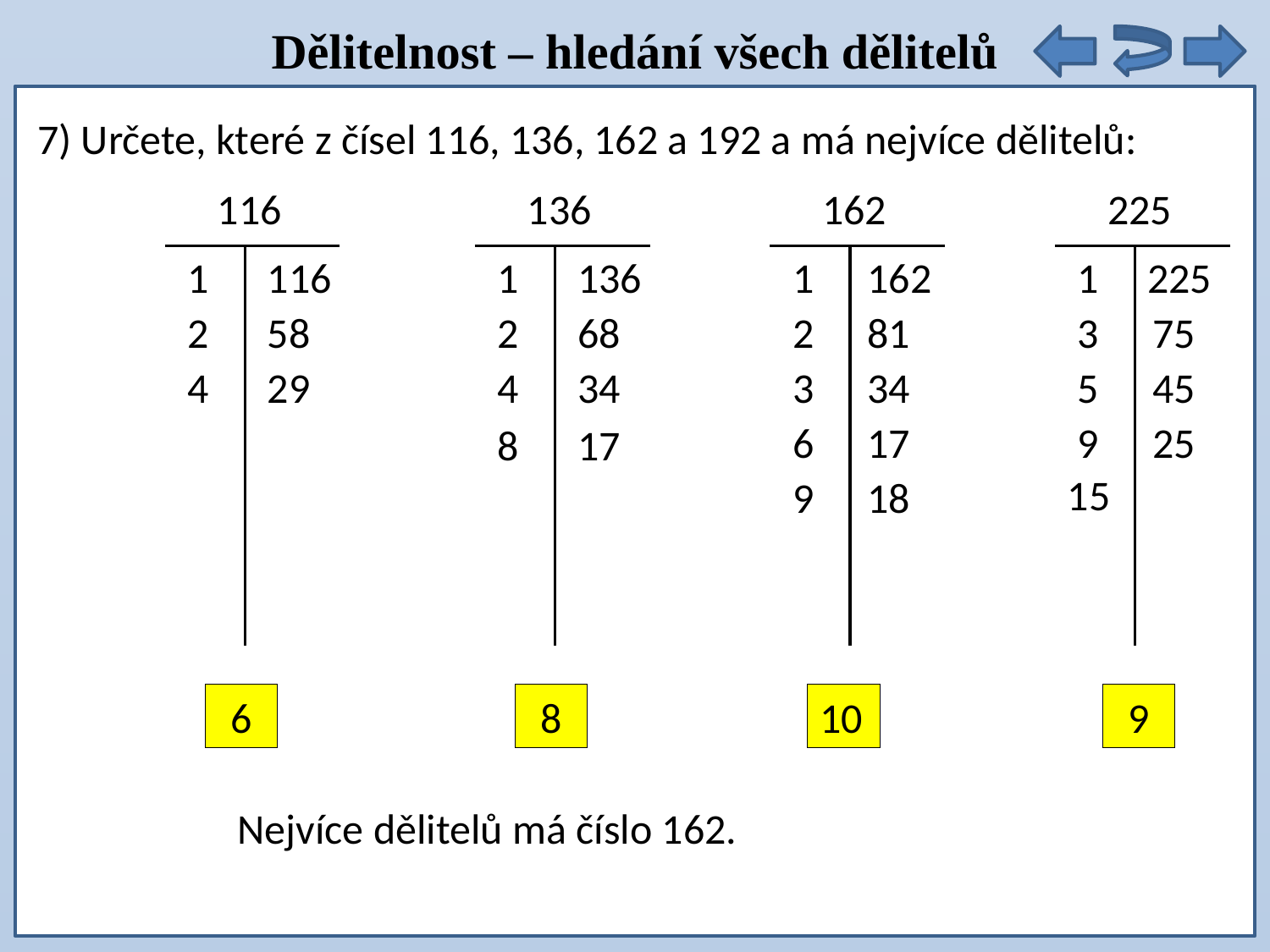

Dělitelnost – hledání všech dělitelů

7) Určete, které z čísel 116, 136, 162 a 192 a má nejvíce dělitelů:

116
136
162
225
1
116
1
136
1
162
1
225
2
58
2
68
2
81
3
75
4
29
4
34
3
34
5
45
6
17
9
25
8
17
15
9
18
6
8
10
9
Nejvíce dělitelů má číslo 162.